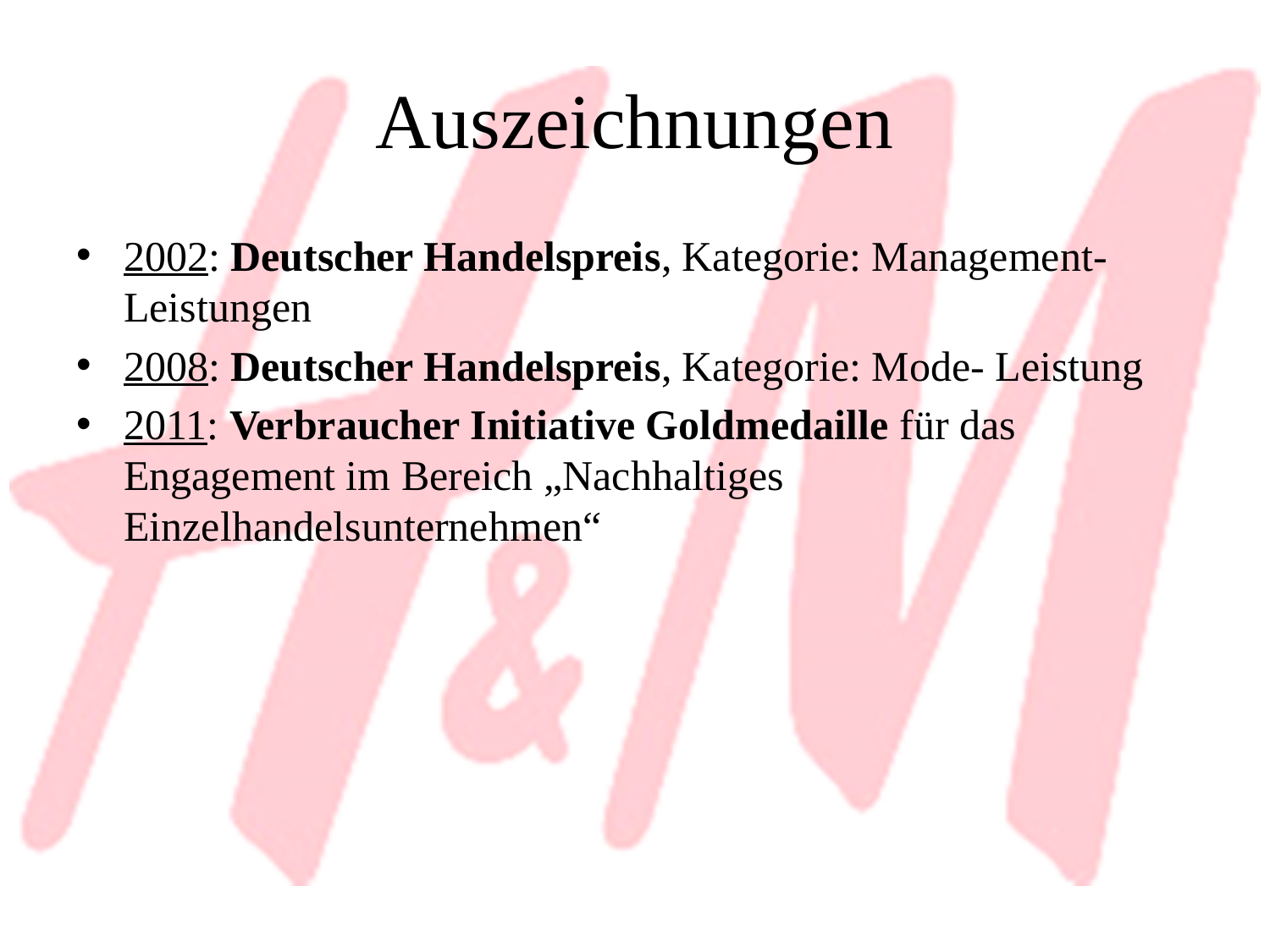

# Auszeichnungen
2002: Deutscher Handelspreis, Kategorie: Management- Leistungen
2008: Deutscher Handelspreis, Kategorie: Mode- Leistung
2011: Verbraucher Initiative Goldmedaille für das Engagement im Bereich „Nachhaltiges Einzelhandelsunternehmen“